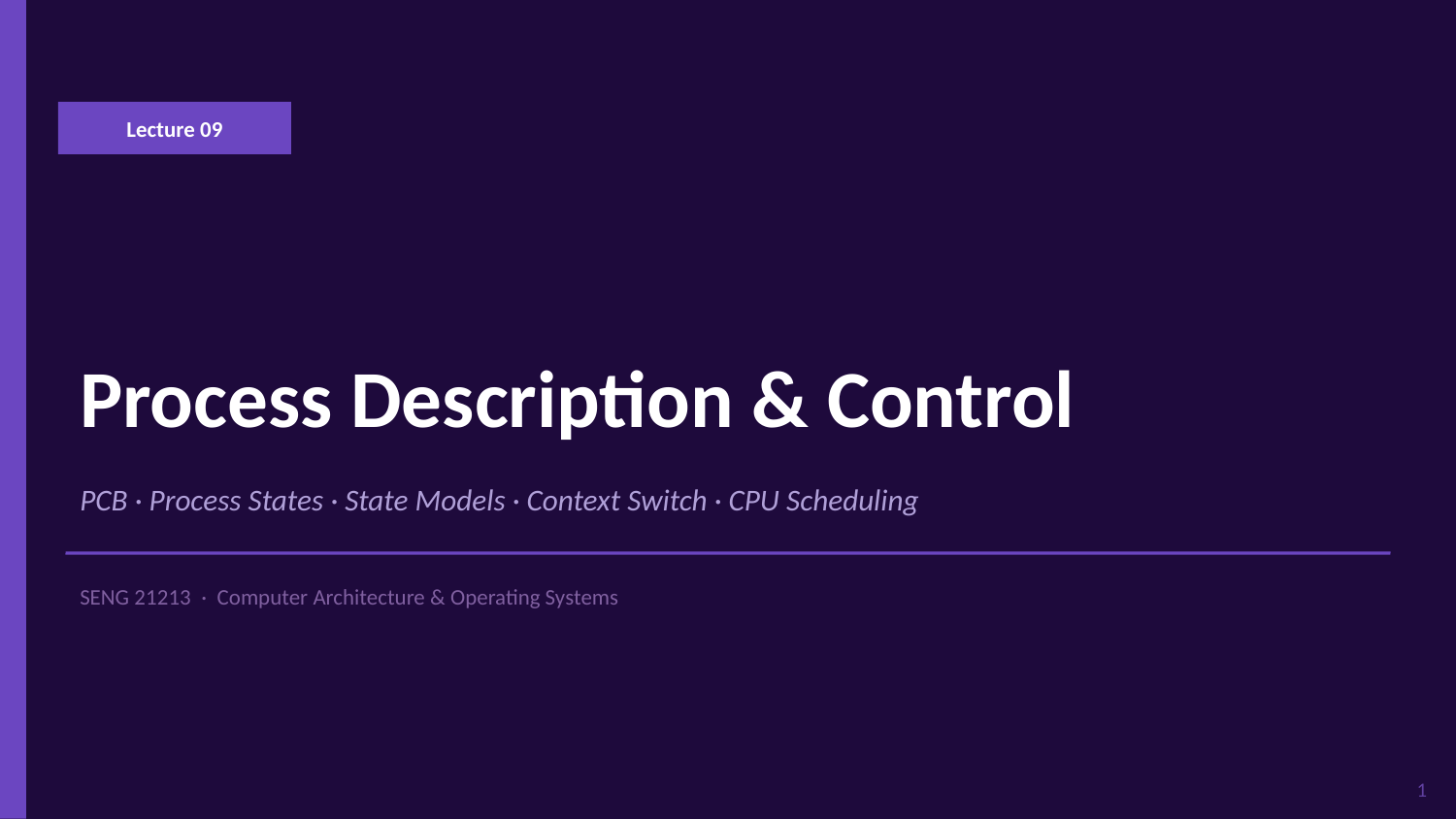

Lecture 09
Process Description & Control
PCB · Process States · State Models · Context Switch · CPU Scheduling

SENG 21213  ·  Computer Architecture & Operating Systems
1